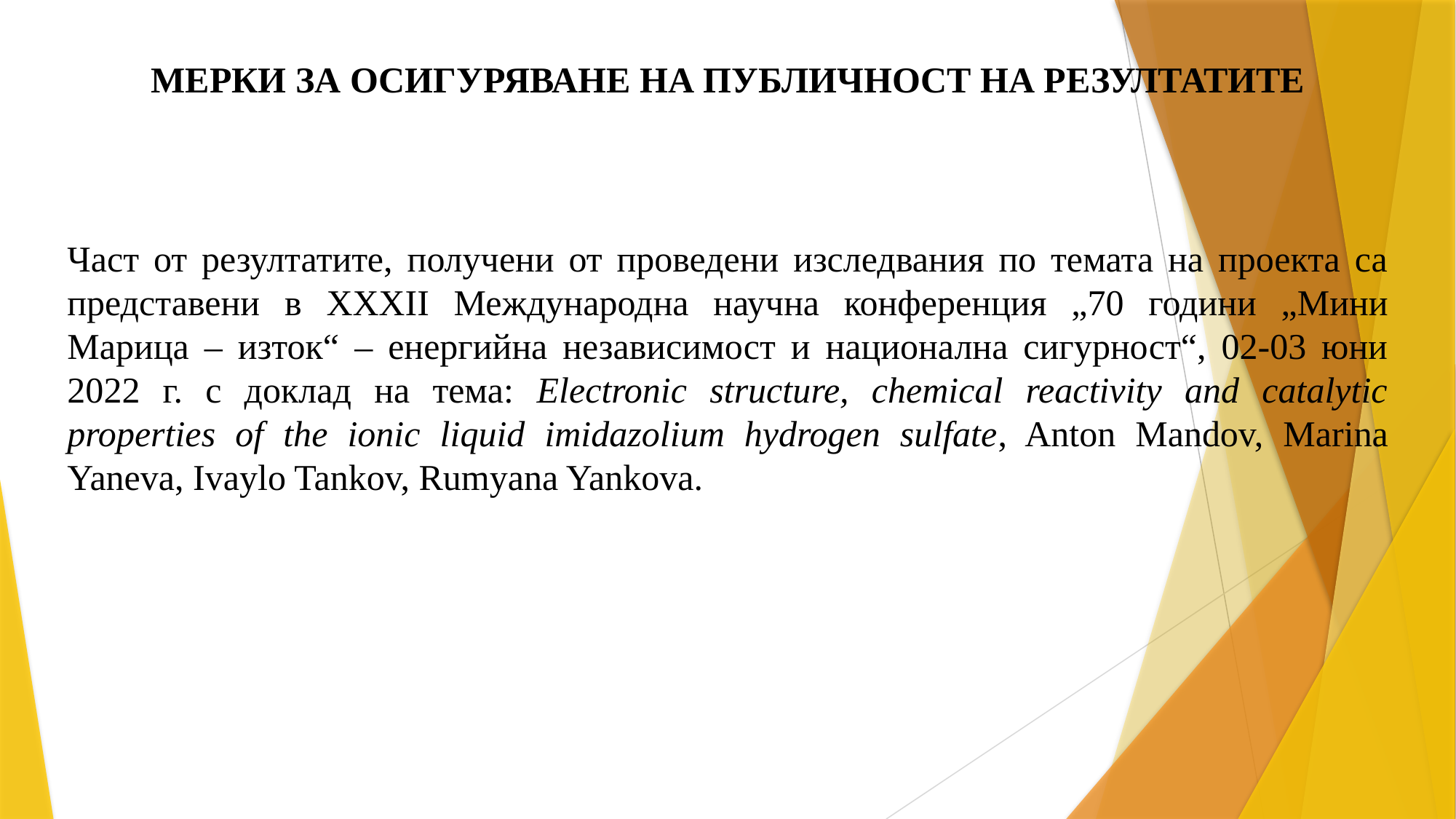

МЕРКИ ЗА ОСИГУРЯВАНЕ НА ПУБЛИЧНОСТ НА РЕЗУЛТАТИТЕ
Част от резултатите, получени от проведени изследвания по темата на проекта са представени в XXXII Международна научна конференция „70 години „Мини Марица – изток“ – енергийна независимост и национална сигурност“, 02-03 юни 2022 г. с доклад на тема: Еlectronic structure, chemical reactivity and catalytic properties of the ionic liquid imidazolium hydrogen sulfate, Anton Mandov, Marina Yaneva, Ivaylo Tankov, Rumyana Yankova.